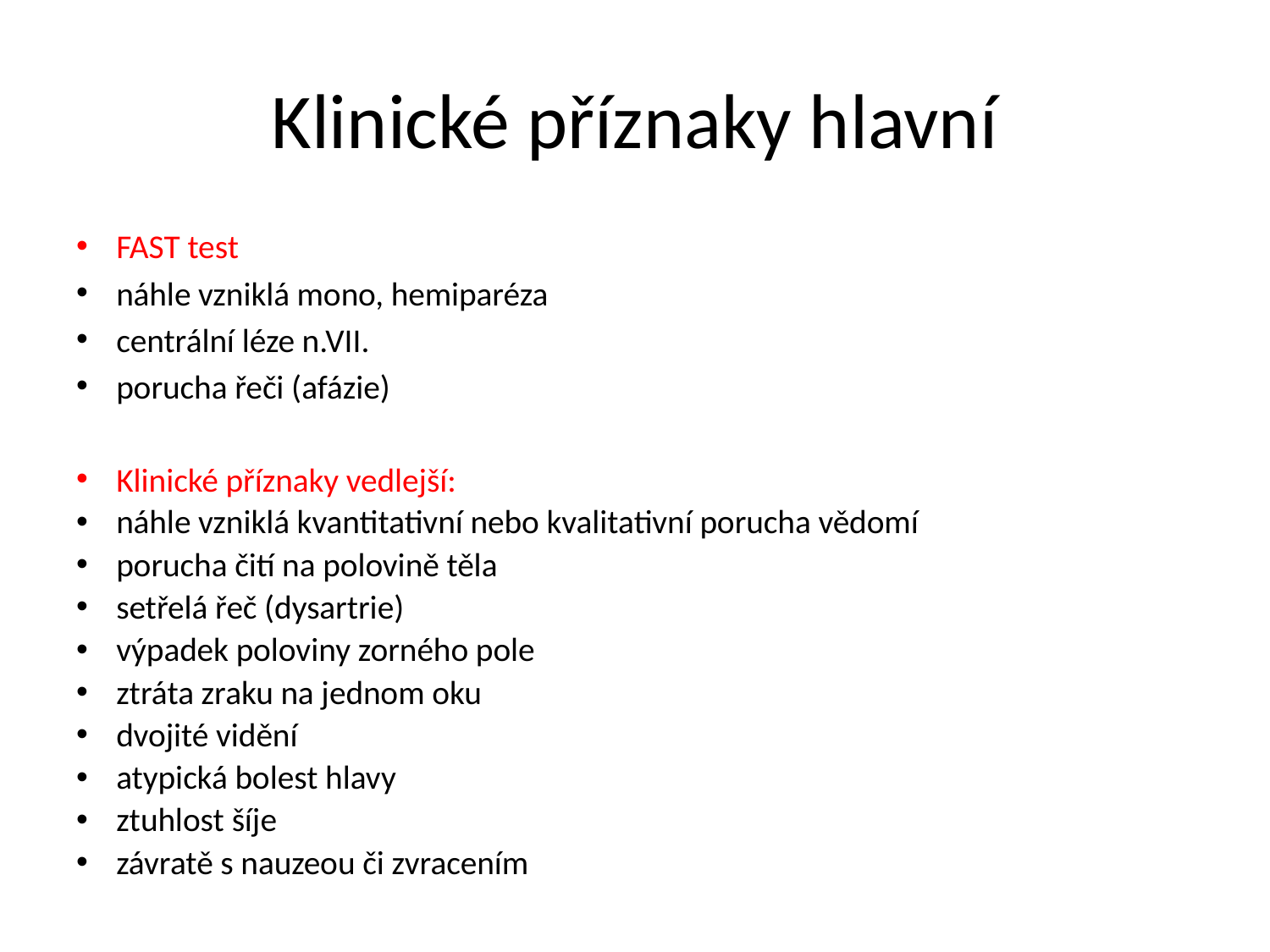

# Klinické příznaky hlavní
FAST test
náhle vzniklá mono, hemiparéza
centrální léze n.VII.
porucha řeči (afázie)

Klinické příznaky vedlejší:
náhle vzniklá kvantitativní nebo kvalitativní porucha vědomí
porucha čití na polovině těla
setřelá řeč (dysartrie)
výpadek poloviny zorného pole
ztráta zraku na jednom oku
dvojité vidění
atypická bolest hlavy
ztuhlost šíje
závratě s nauzeou či zvracením